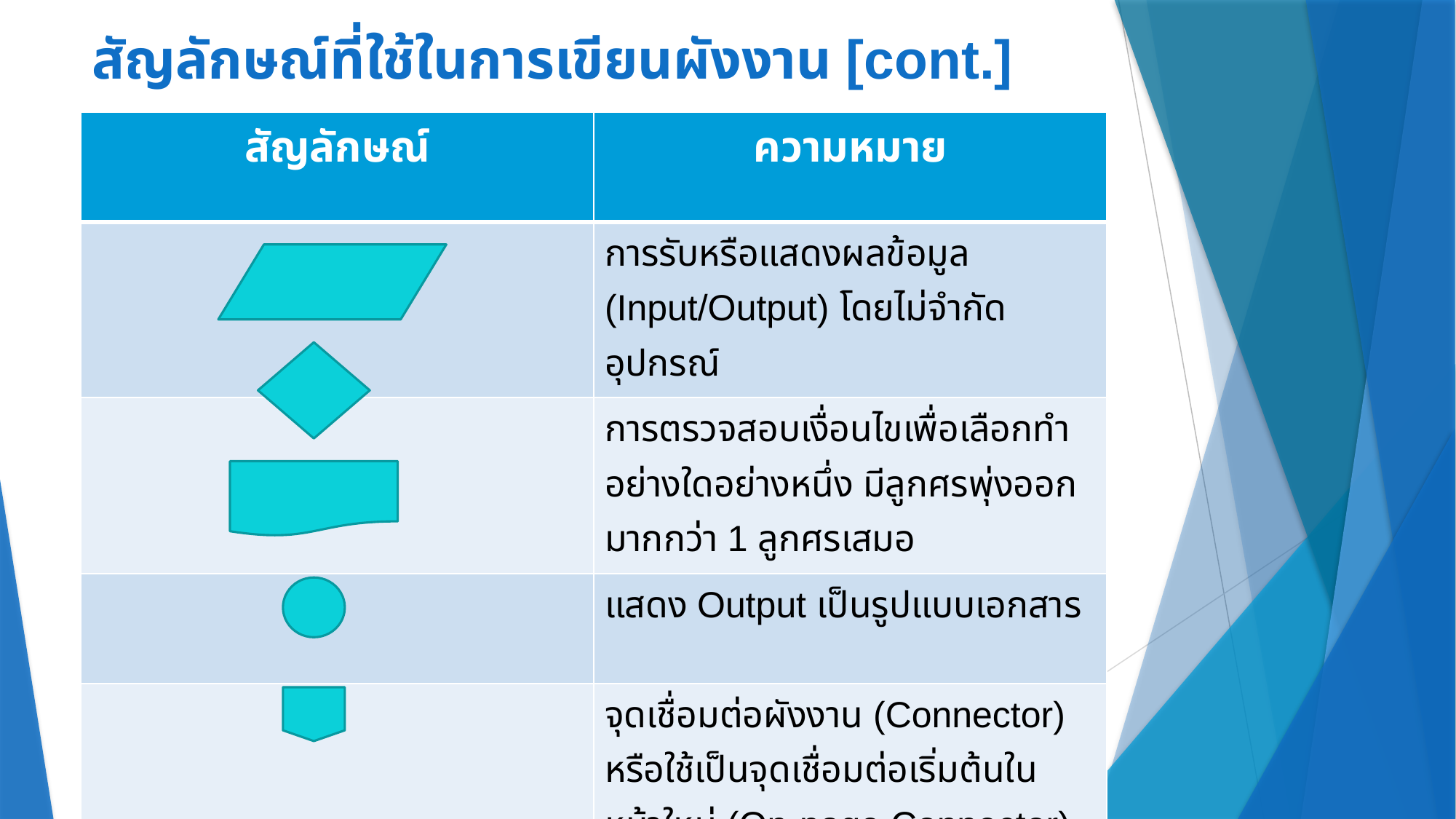

# สัญลักษณ์ที่ใช้ในการเขียนผังงาน [cont.]
| สัญลักษณ์ | ความหมาย |
| --- | --- |
|  | การรับหรือแสดงผลข้อมูล (Input/Output) โดยไม่จำกัดอุปกรณ์ |
|  | การตรวจสอบเงื่อนไขเพื่อเลือกทำอย่างใดอย่างหนึ่ง มีลูกศรพุ่งออกมากกว่า 1 ลูกศรเสมอ |
|  | แสดง Output เป็นรูปแบบเอกสาร |
|  | จุดเชื่อมต่อผังงาน (Connector) หรือใช้เป็นจุดเชื่อมต่อเริ่มต้นในหน้าใหม่ (On-page Connector) |
|  | จุดเชื่อมต่อเพื่อขึ้นหน้าถัดไป (Off-page Connector) |

11